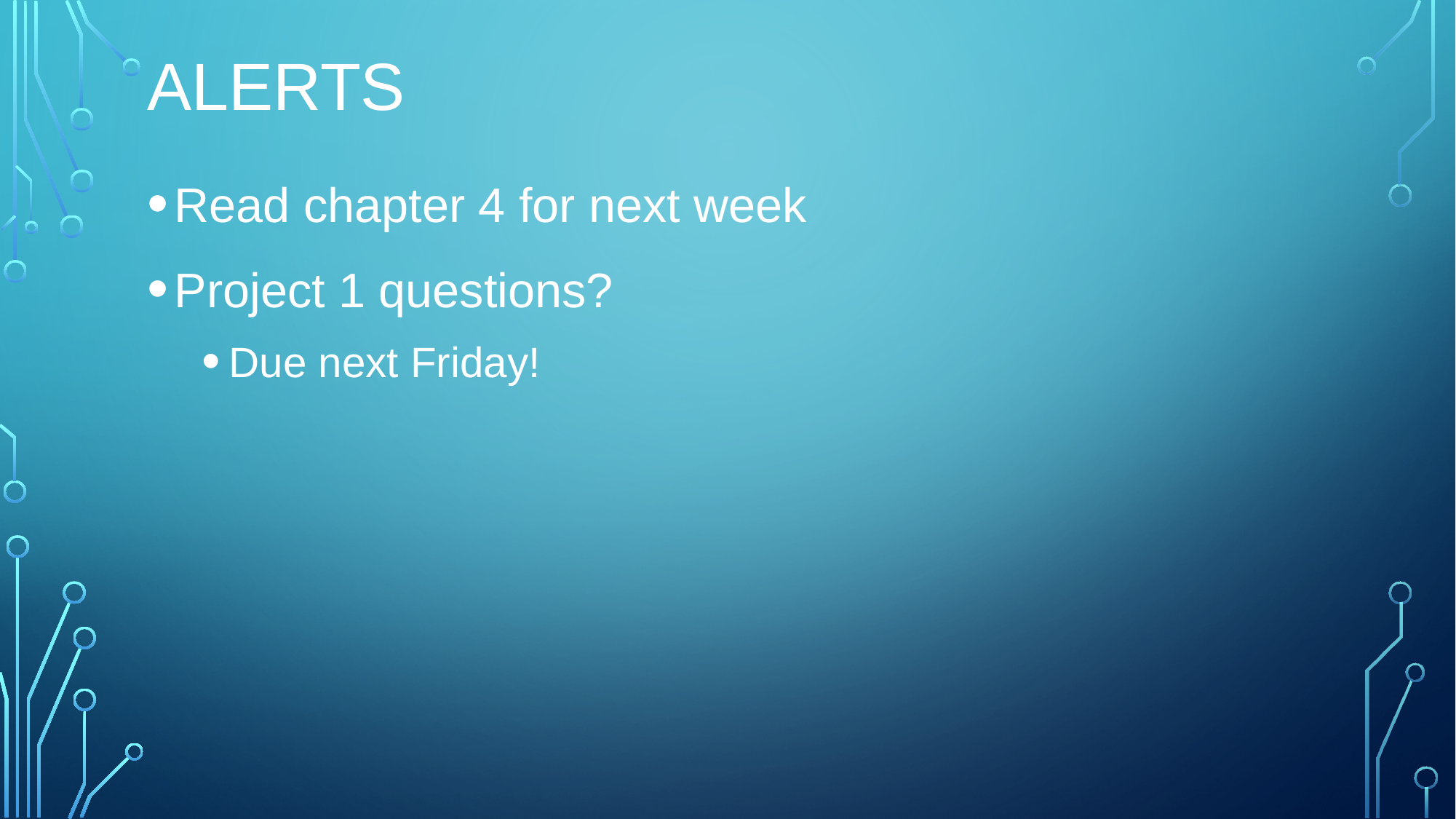

# Alerts
Read chapter 4 for next week
Project 1 questions?
Due next Friday!